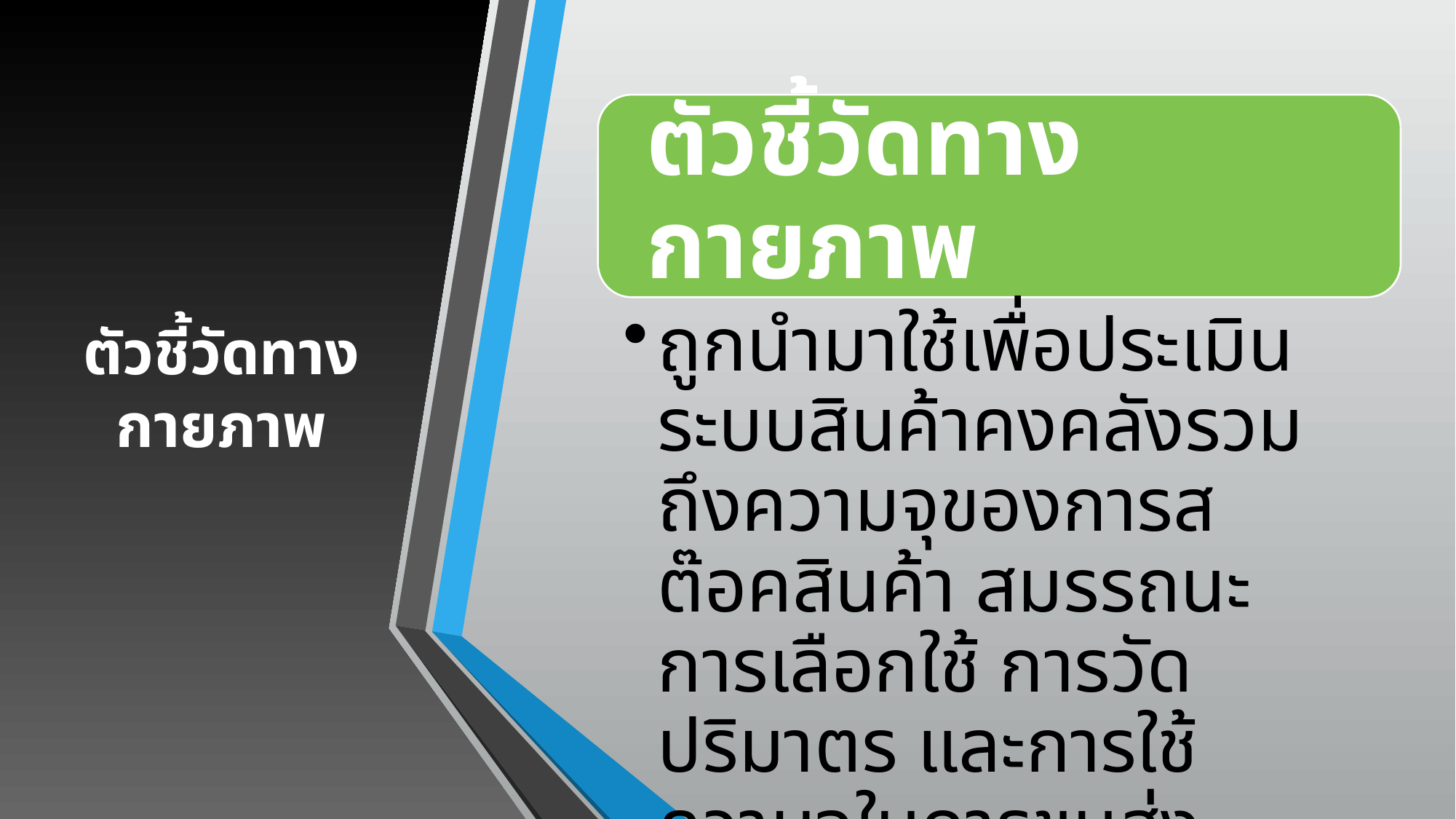

# ตัวชี้วัดทางกายภาพ
ตัวชี้วัดทางกายภาพ
ถูกนำมาใช้เพื่อประเมินระบบสินค้าคงคลังรวมถึงความจุของการสต๊อคสินค้า สมรรถนะการเลือกใช้ การวัดปริมาตร และการใช้ความจุในการขนส่ง